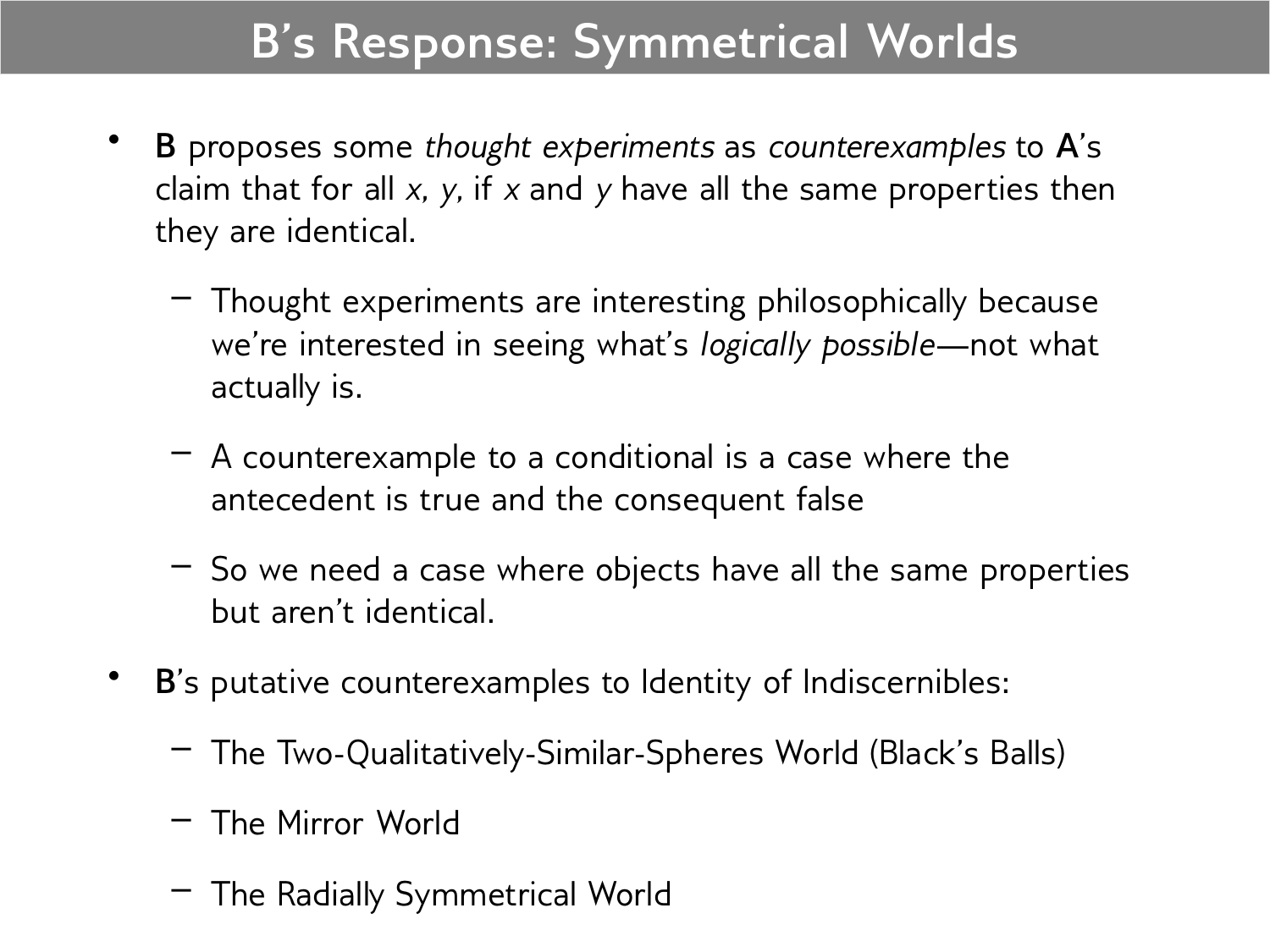

# B’s Response: Symmetrical Worlds
B proposes some thought experiments as counterexamples to A’s claim that for all x, y, if x and y have all the same properties then they are identical.
Thought experiments are interesting philosophically because we’re interested in seeing what’s logically possible—not what actually is.
A counterexample to a conditional is a case where the antecedent is true and the consequent false
So we need a case where objects have all the same properties but aren’t identical.
B’s putative counterexamples to Identity of Indiscernibles:
The Two-Qualitatively-Similar-Spheres World (Black’s Balls)
The Mirror World
The Radially Symmetrical World